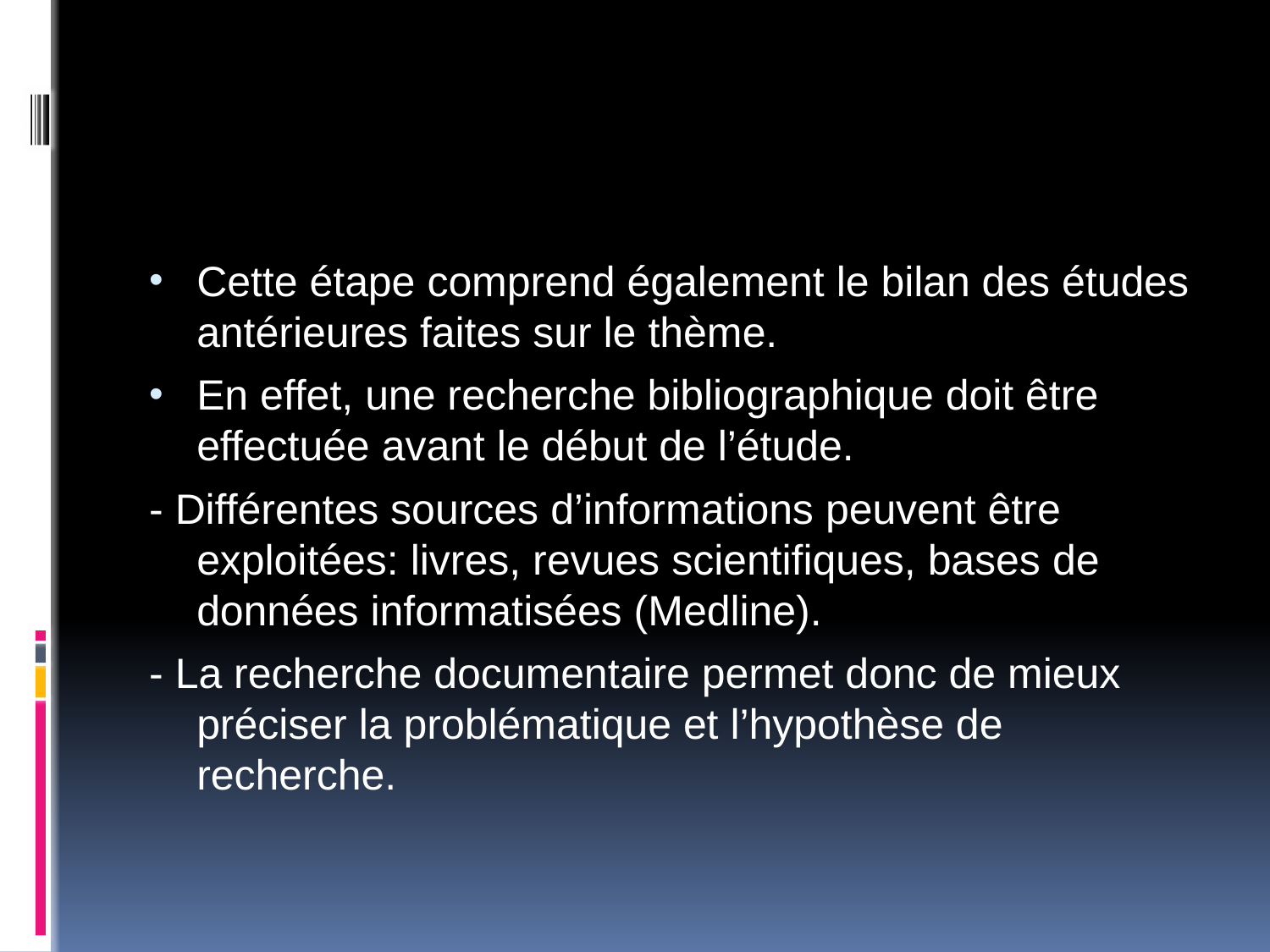

#
Cette étape comprend également le bilan des études antérieures faites sur le thème.
En effet, une recherche bibliographique doit être effectuée avant le début de l’étude.
- Différentes sources d’informations peuvent être exploitées: livres, revues scientifiques, bases de données informatisées (Medline).
- La recherche documentaire permet donc de mieux préciser la problématique et l’hypothèse de recherche.